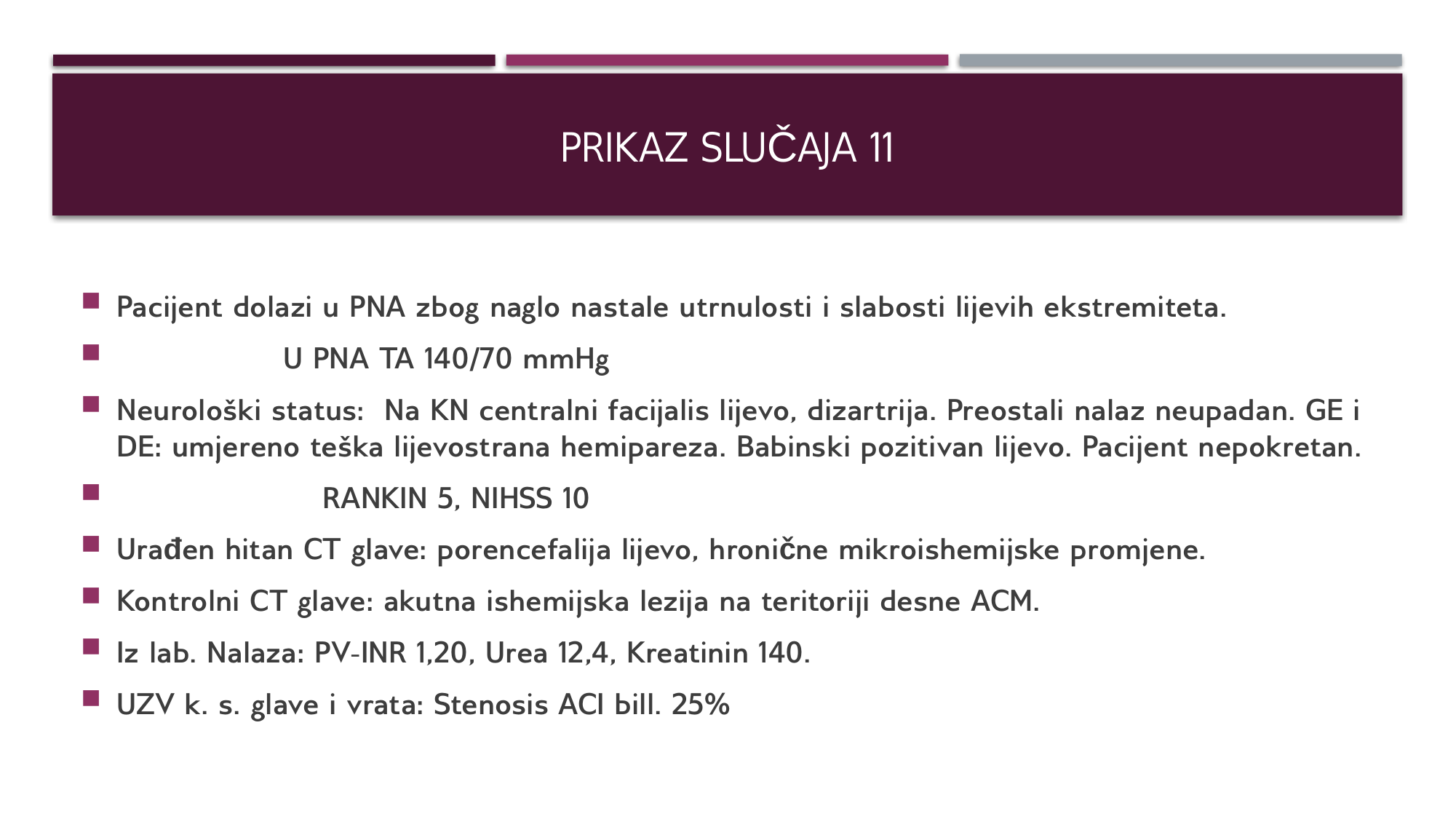

# PRIKAZ SLUČAJA 11
Pacijent dolazi u PNA zbog naglo nastale utrnulosti i slabosti lijevih ekstremiteta.
                 U PNA TA 140/70 mmHg
Neurološki status:  Na KN centralni facijalis lijevo, dizartrija. Preostali nalaz neupadan. GE i DE: umjereno teška lijevostrana hemipareza. Babinski pozitivan lijevo. Pacijent nepokretan.
                     RANKIN 5, NIHSS 10
Urađen hitan CT glave: porencefalija lijevo, hronične mikroishemijske promjene.
Kontrolni CT glave: akutna ishemijska lezija na teritoriji desne ACM.
Iz lab. Nalaza: PV-INR 1,20, Urea 12,4, Kreatinin 140.
UZV k. s. glave i vrata: Stenosis ACI bill. 25%